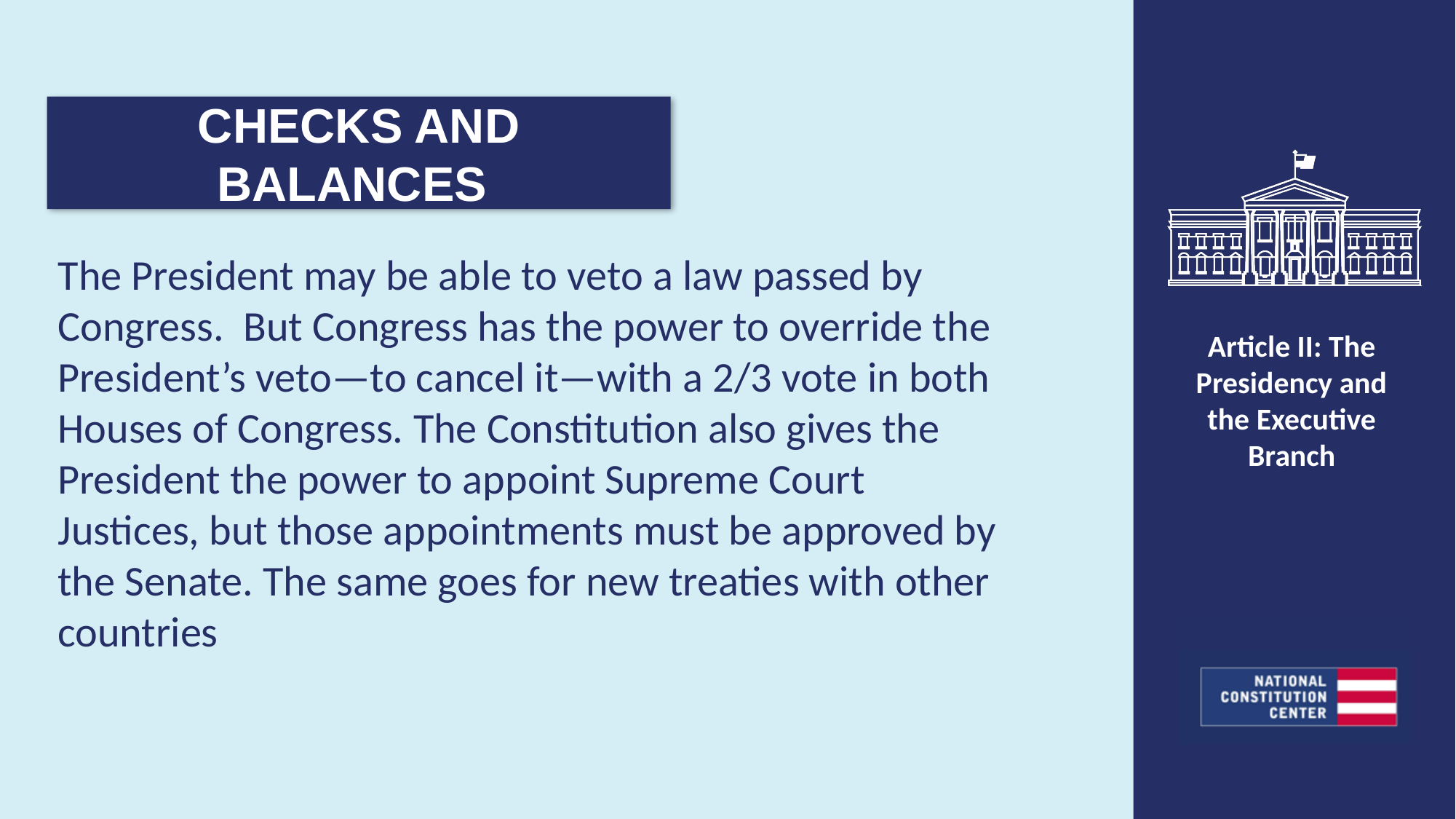

CHECKS AND BALANCES
The President may be able to veto a law passed by Congress.  But Congress has the power to override the President’s veto—to cancel it—with a 2/3 vote in both Houses of Congress. The Constitution also gives the President the power to appoint Supreme Court Justices, but those appointments must be approved by the Senate. The same goes for new treaties with other countries